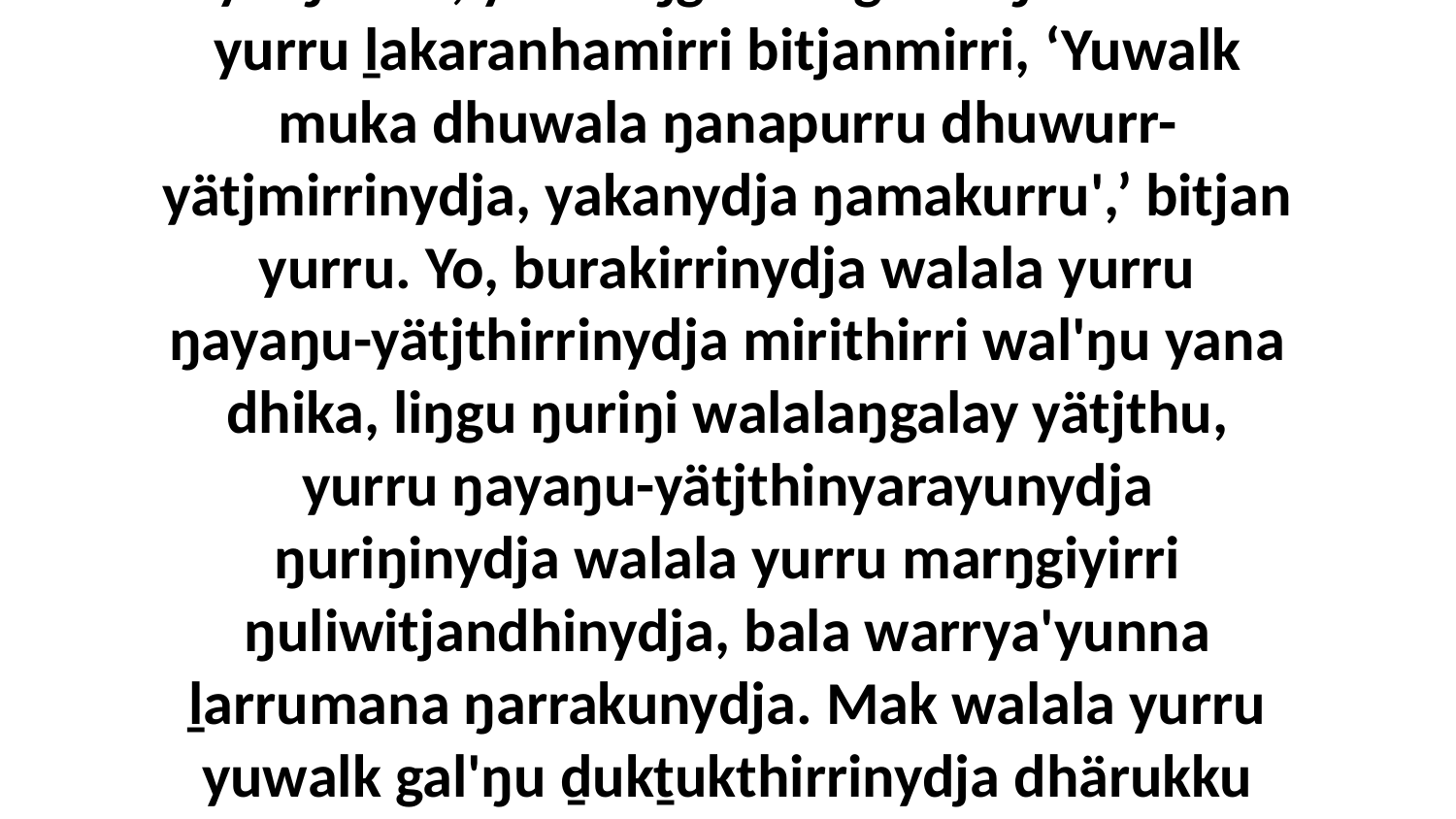

15 Yo, ŋayi Garray waŋana bitjarra, Ŋarra yurru gonha'yunna ŋarrakuwaynydja yolŋu'-yulŋunha, yana liŋgu-u-u ga waŋa walala yurru ḻakaranhamirri bitjanmirri, ‘Yuwalk muka dhuwala ŋanapurru dhuwurr-yätjmirrinydja, yakanydja ŋamakurru',’ bitjan yurru. Yo, burakirrinydja walala yurru ŋayaŋu-yätjthirrinydja mirithirri wal'ŋu yana dhika, liŋgu ŋuriŋi walalaŋgalay yätjthu, yurru ŋayaŋu-yätjthinyarayunydja ŋuriŋinydja walala yurru marŋgiyirri ŋuliwitjandhinydja, bala warrya'yunna ḻarrumana ŋarrakunydja. Mak walala yurru yuwalk gal'ŋu ḏukṯukthirrinydja dhärukku ŋarrakalaŋuwunydja märranharawu, bala yurru walala gananna ga bilyunna, gonha'yunna ŋunhiyi yätjtja malanha.”